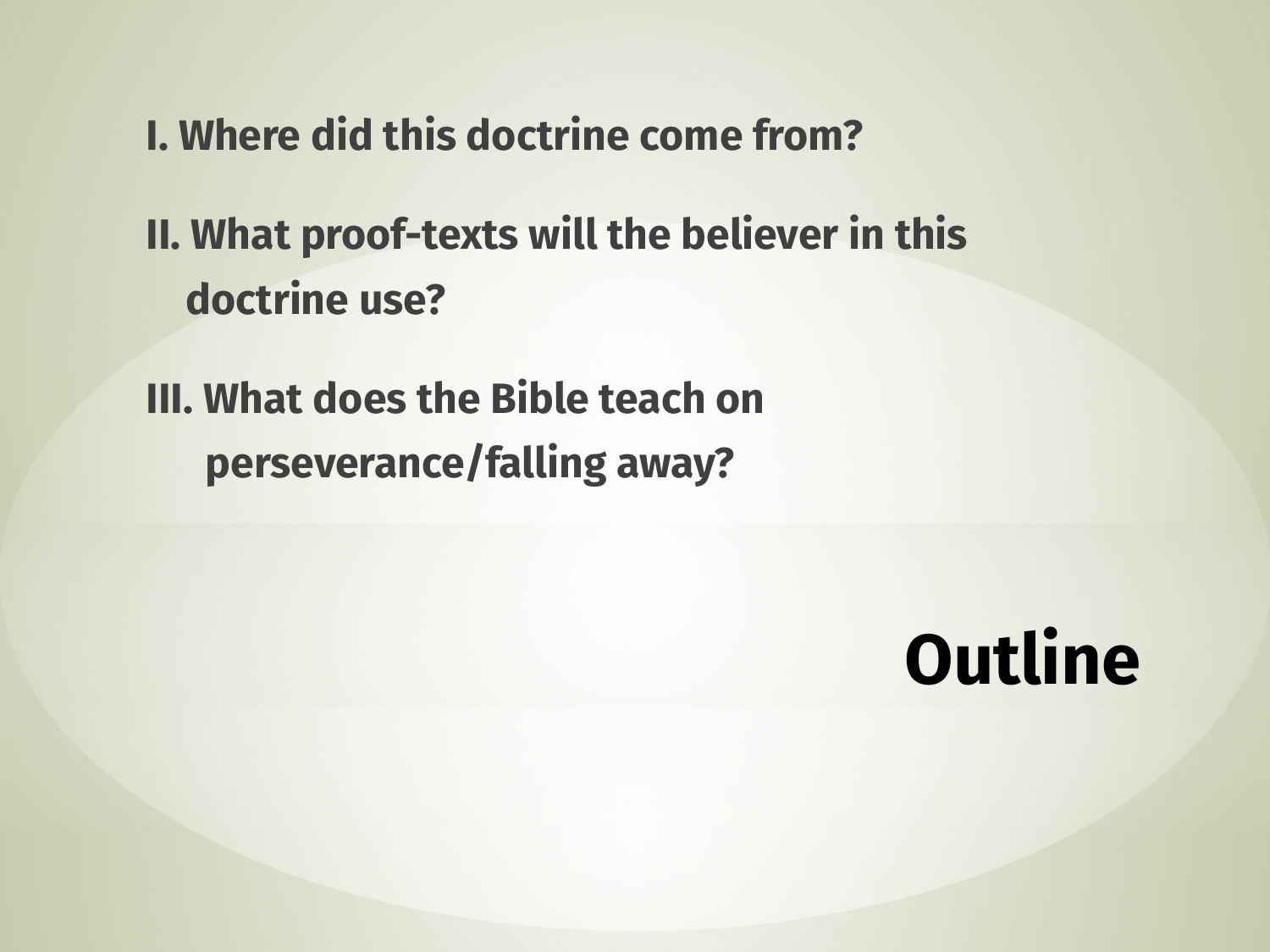

I. Where did this doctrine come from?

II. What proof-texts will the believer in this
    doctrine use?

III. What does the Bible teach on
      perseverance/falling away?

# Outline